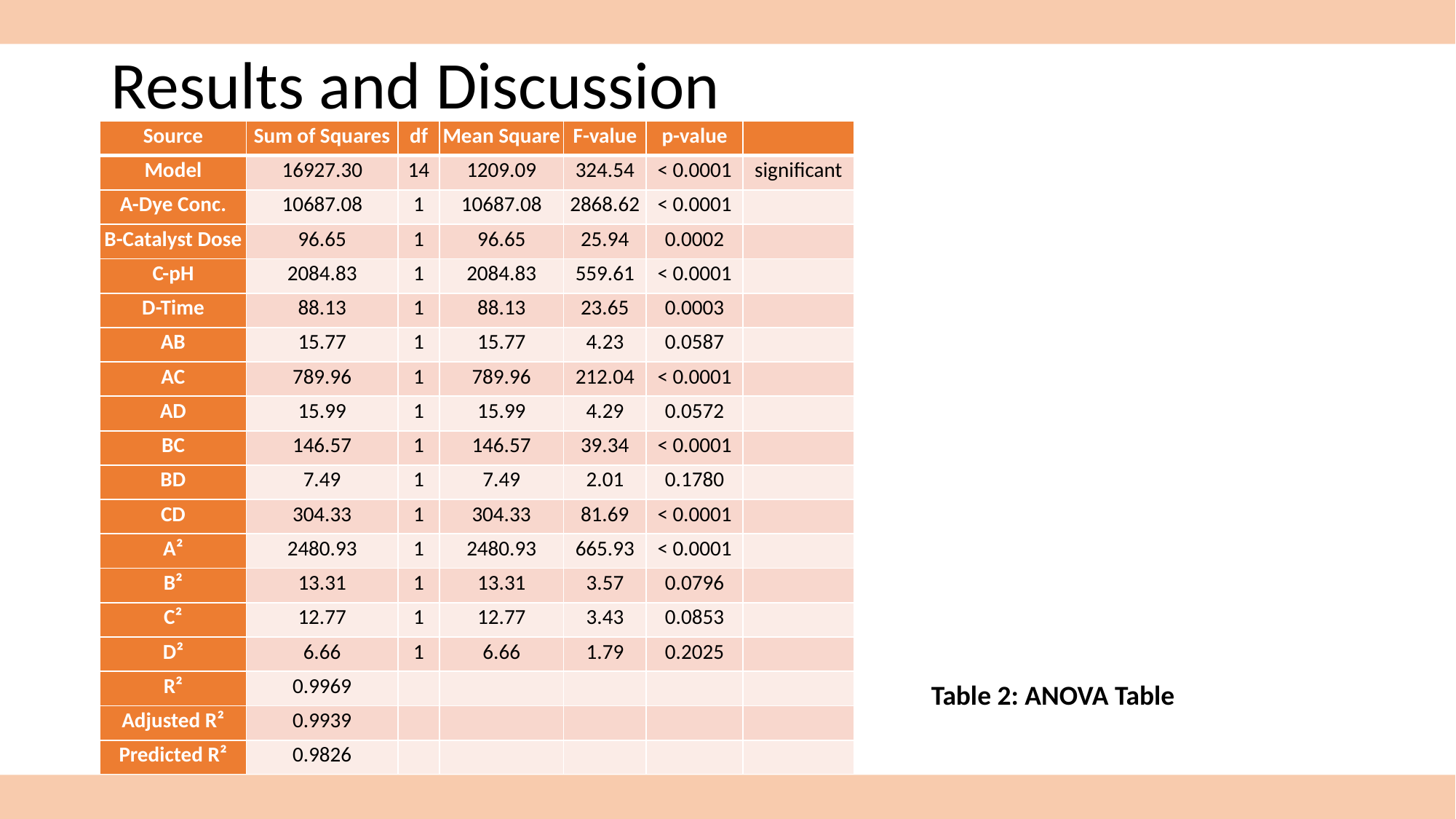

# Results and Discussion
| Source | Sum of Squares | df | Mean Square | F-value | p-value |  |
| --- | --- | --- | --- | --- | --- | --- |
| Model | 16927.30 | 14 | 1209.09 | 324.54 | < 0.0001 | significant |
| A-Dye Conc. | 10687.08 | 1 | 10687.08 | 2868.62 | < 0.0001 |  |
| B-Catalyst Dose | 96.65 | 1 | 96.65 | 25.94 | 0.0002 |  |
| C-pH | 2084.83 | 1 | 2084.83 | 559.61 | < 0.0001 |  |
| D-Time | 88.13 | 1 | 88.13 | 23.65 | 0.0003 |  |
| AB | 15.77 | 1 | 15.77 | 4.23 | 0.0587 |  |
| AC | 789.96 | 1 | 789.96 | 212.04 | < 0.0001 |  |
| AD | 15.99 | 1 | 15.99 | 4.29 | 0.0572 |  |
| BC | 146.57 | 1 | 146.57 | 39.34 | < 0.0001 |  |
| BD | 7.49 | 1 | 7.49 | 2.01 | 0.1780 |  |
| CD | 304.33 | 1 | 304.33 | 81.69 | < 0.0001 |  |
| A² | 2480.93 | 1 | 2480.93 | 665.93 | < 0.0001 |  |
| B² | 13.31 | 1 | 13.31 | 3.57 | 0.0796 |  |
| C² | 12.77 | 1 | 12.77 | 3.43 | 0.0853 |  |
| D² | 6.66 | 1 | 6.66 | 1.79 | 0.2025 |  |
| R² | 0.9969 |  |  |  |  |  |
| Adjusted R² | 0.9939 |  |  |  |  |  |
| Predicted R² | 0.9826 |  |  |  |  |  |
Table 2: ANOVA Table
13